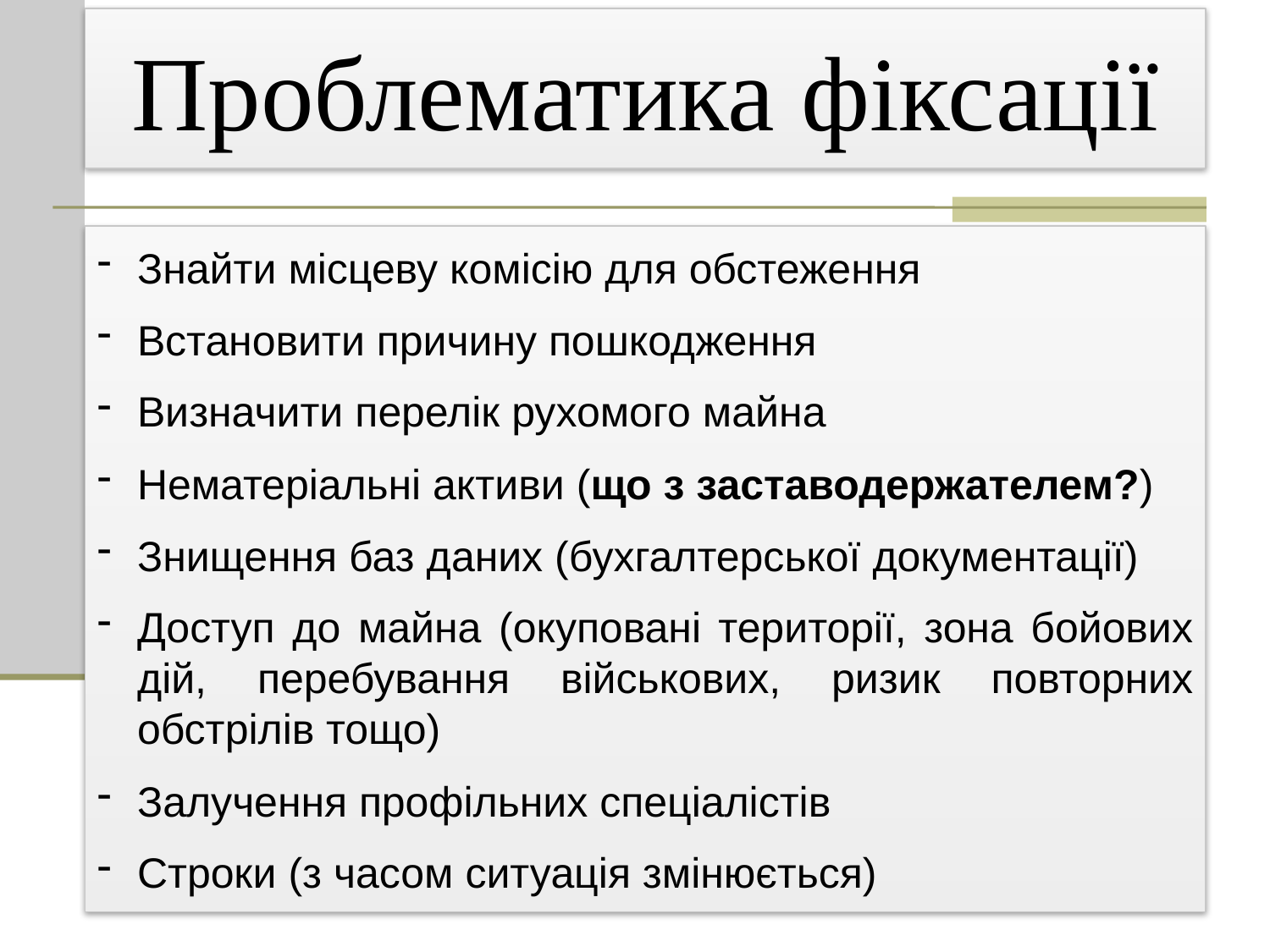

Проблематика фіксації
Знайти місцеву комісію для обстеження
Встановити причину пошкодження
Визначити перелік рухомого майна
Нематеріальні активи (що з заставодержателем?)
Знищення баз даних (бухгалтерської документації)
Доступ до майна (окуповані території, зона бойових дій, перебування військових, ризик повторних обстрілів тощо)
Залучення профільних спеціалістів
Строки (з часом ситуація змінюється)